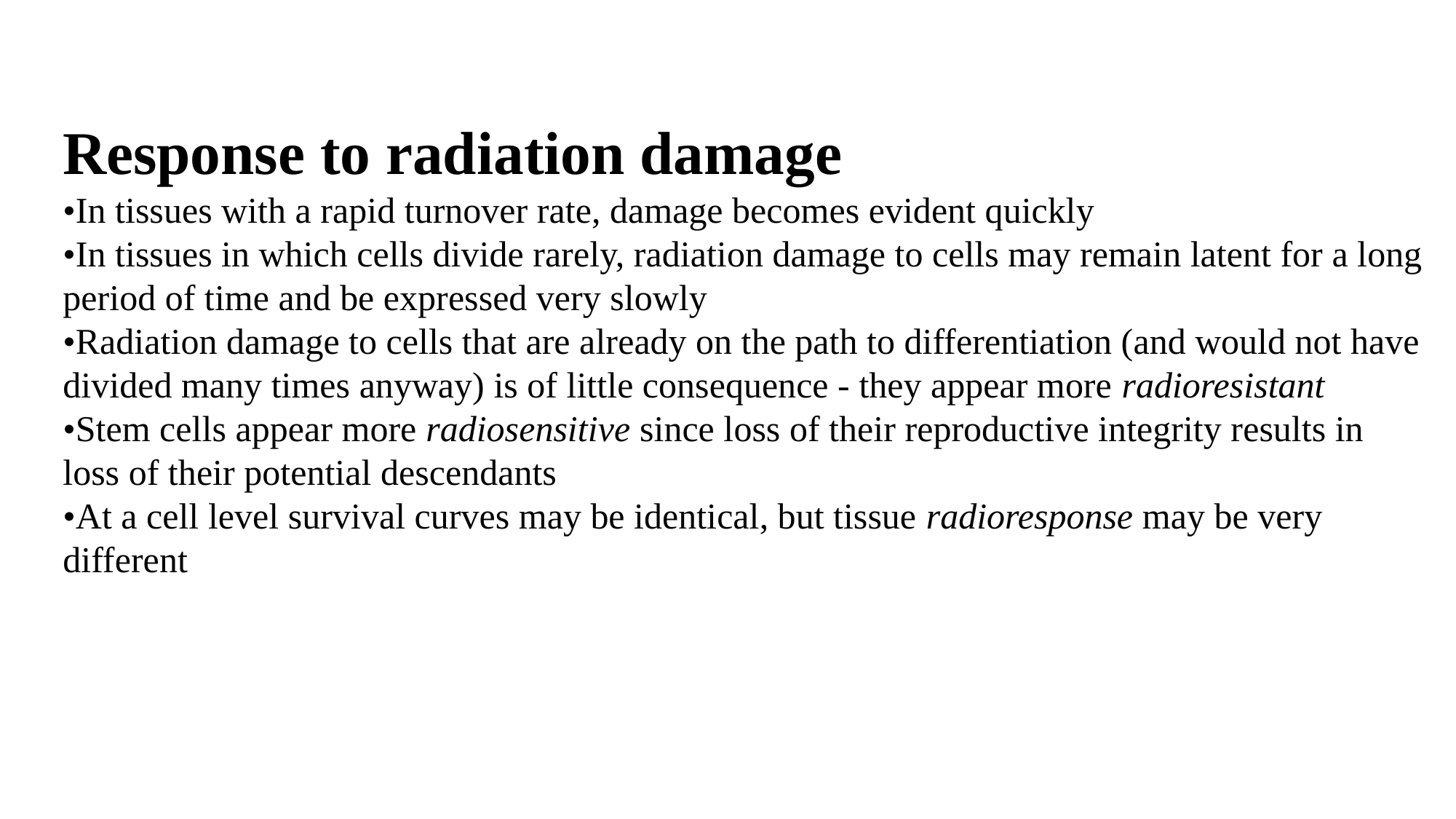

Response to radiation damage
•In tissues with a rapid turnover rate, damage becomes evident quickly
•In tissues in which cells divide rarely, radiation damage to cells may remain latent for a long period of time and be expressed very slowly
•Radiation damage to cells that are already on the path to differentiation (and would not have divided many times anyway) is of little consequence - they appear more radioresistant
•Stem cells appear more radiosensitive since loss of their reproductive integrity results in loss of their potential descendants
•At a cell level survival curves may be identical, but tissue radioresponse may be very different